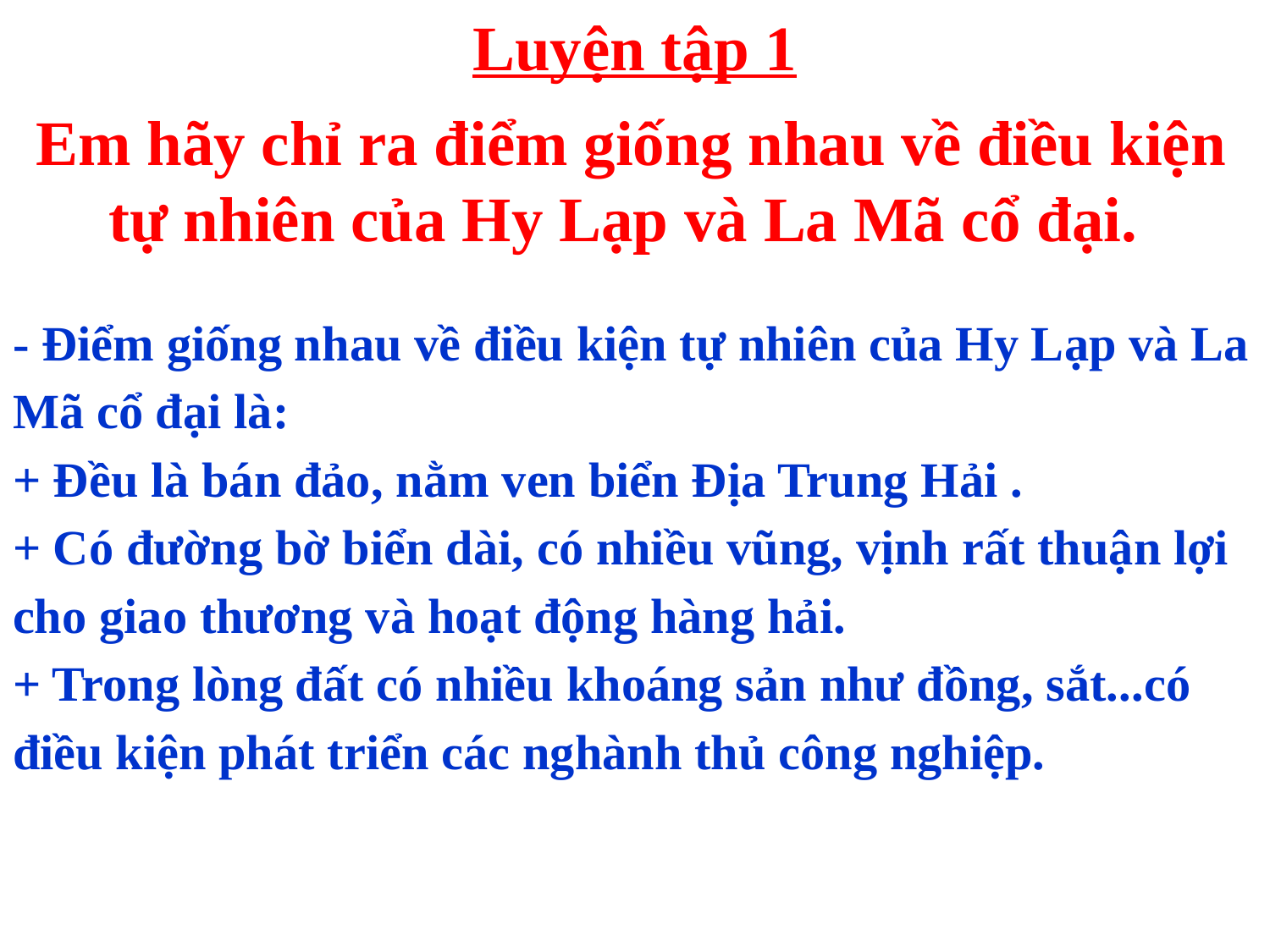

Luyện tập 1
# Em hãy chỉ ra điểm giống nhau về điều kiện tự nhiên của Hy Lạp và La Mã cổ đại.
- Điểm giống nhau về điều kiện tự nhiên của Hy Lạp và La Mã cổ đại là:
+ Đều là bán đảo, nằm ven biển Địa Trung Hải .
+ Có đường bờ biển dài, có nhiều vũng, vịnh rất thuận lợi cho giao thương và hoạt động hàng hải.
+ Trong lòng đất có nhiều khoáng sản như đồng, sắt...có điều kiện phát triển các nghành thủ công nghiệp.